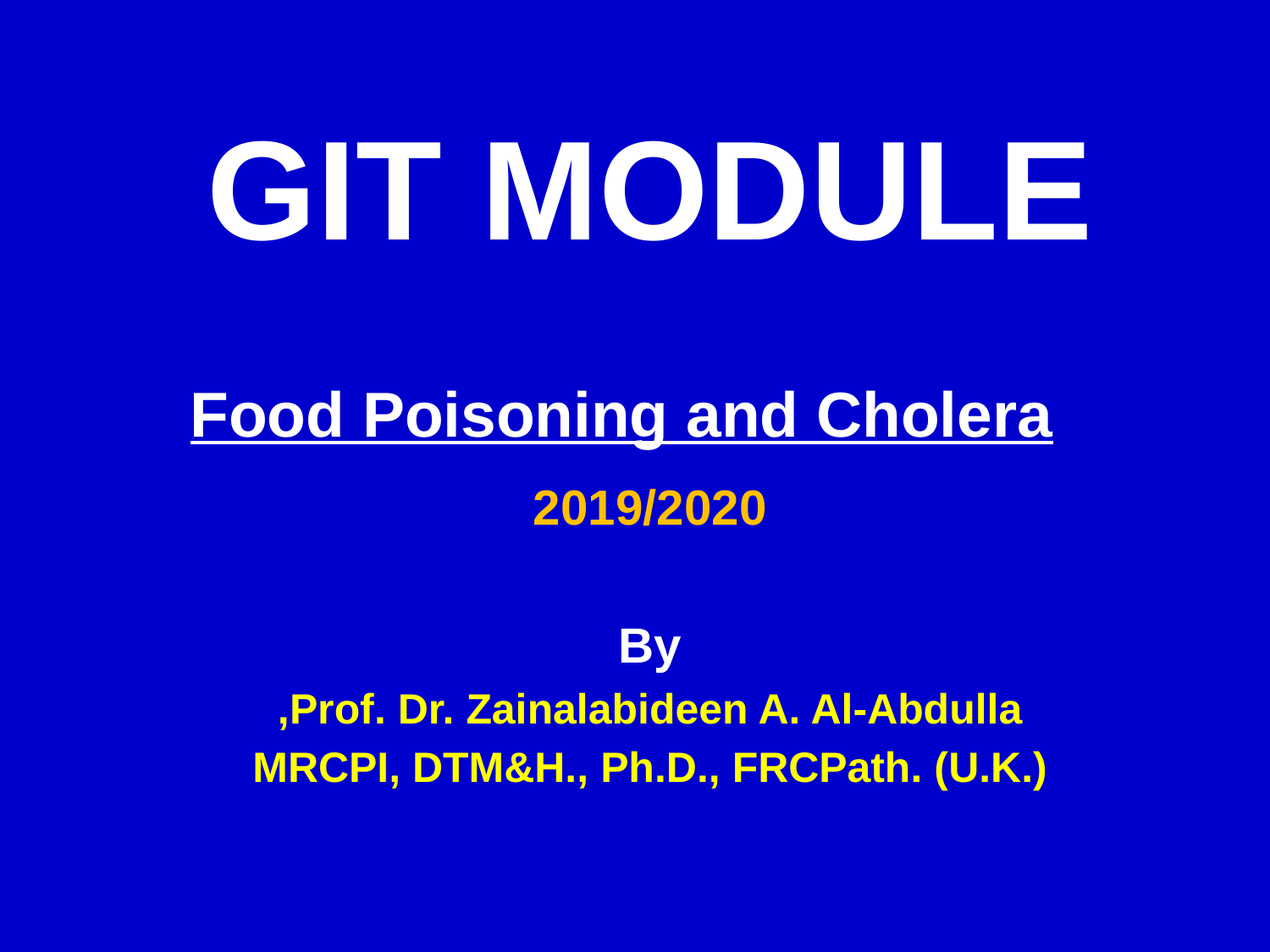

GIT MODULE
  Food Poisoning and Cholera
2019/2020

By
Prof. Dr. Zainalabideen A. Al-Abdulla,
MRCPI, DTM&H., Ph.D., FRCPath. (U.K.)